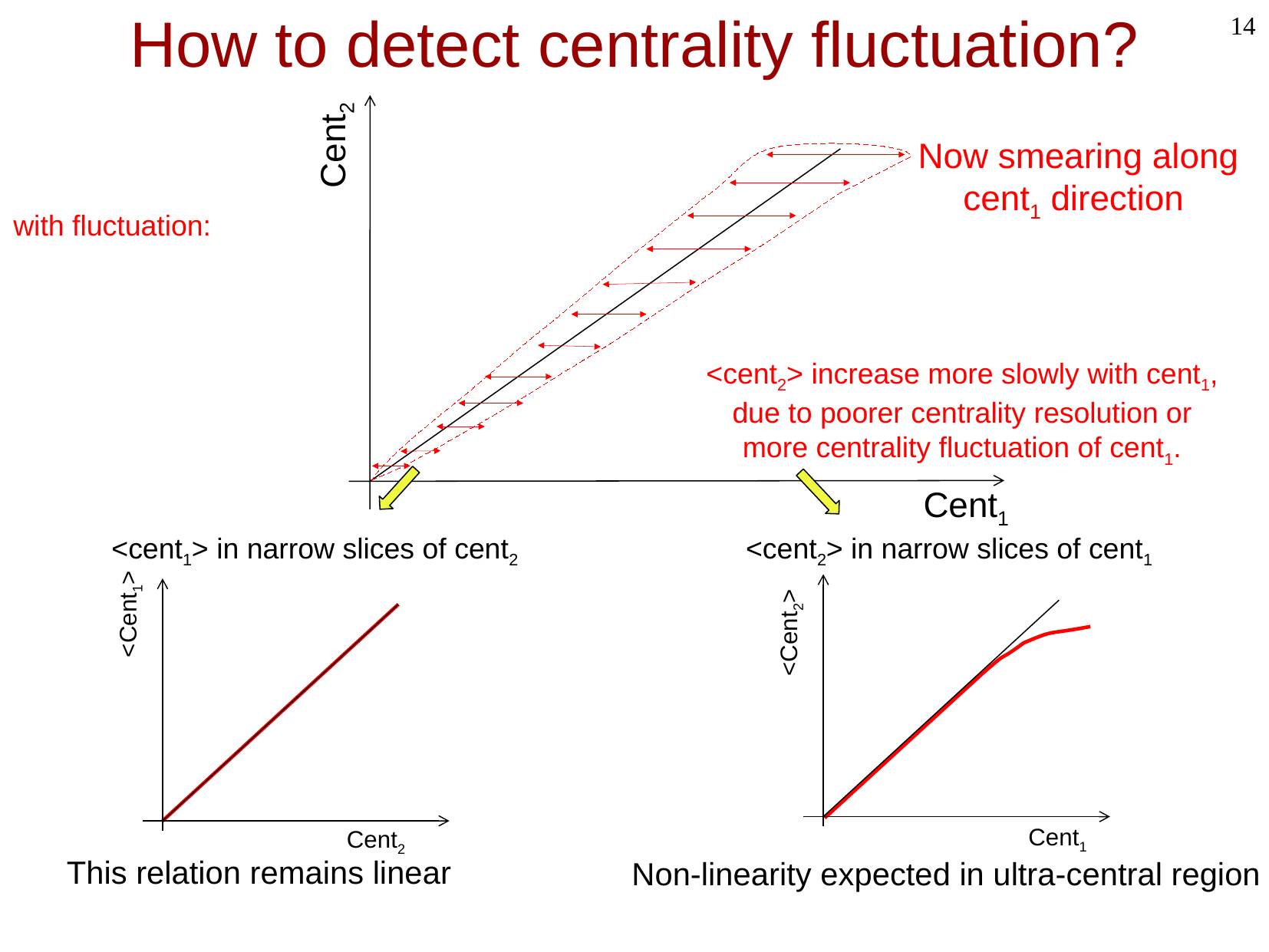

14
# How to detect centrality fluctuation?

Cent2
Now smearing along cent1 direction
with fluctuation:
<cent2> increase more slowly with cent1, due to poorer centrality resolution or more centrality fluctuation of cent1.
Cent1

<cent1> in narrow slices of cent2
<cent2> in narrow slices of cent1
<Cent1>
<Cent2>

Cent1
Cent2
This relation remains linear
Non-linearity expected in ultra-central region